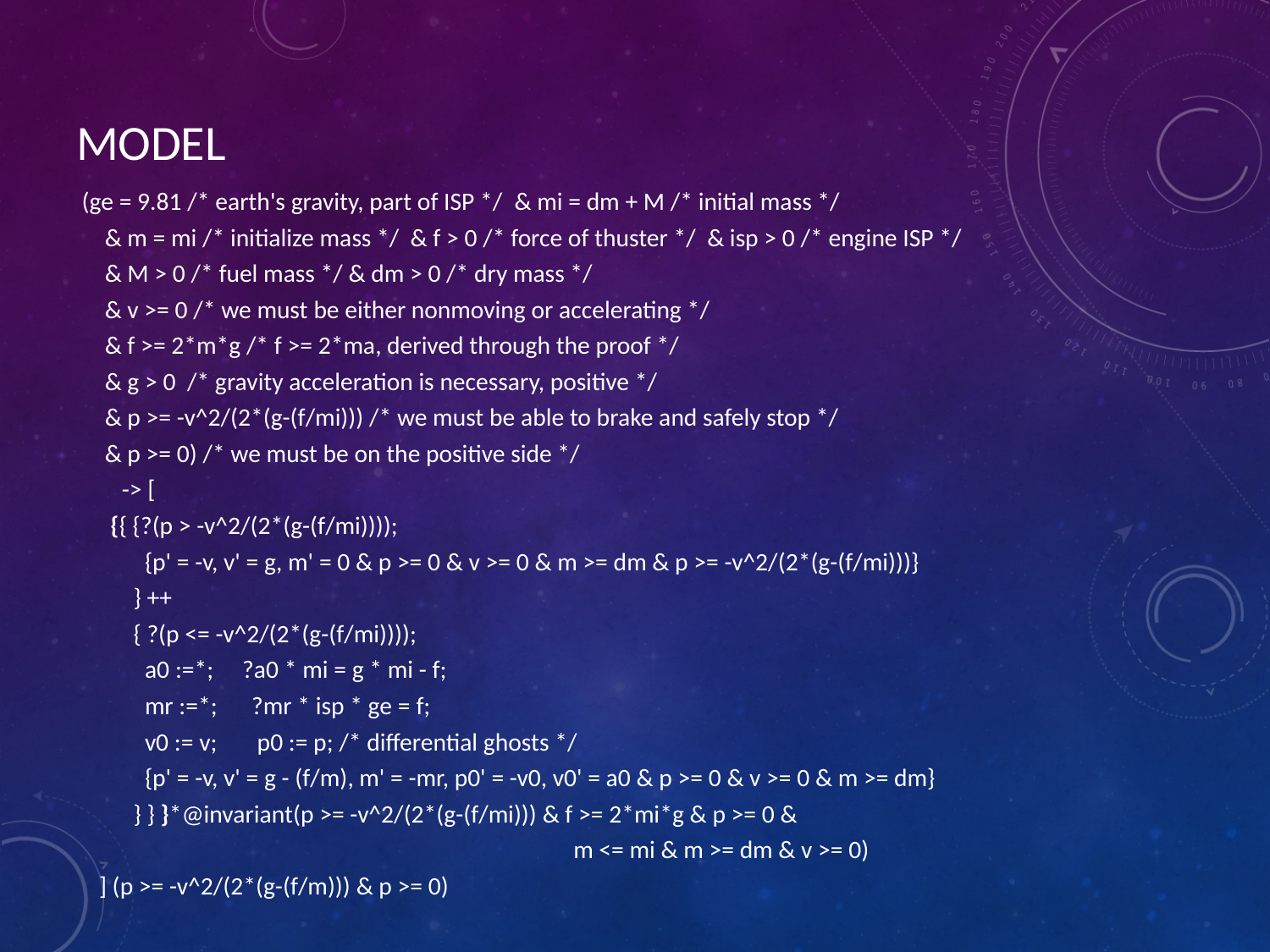

# Model
 (ge = 9.81 /* earth's gravity, part of ISP */  & mi = dm + M /* initial mass */
     & m = mi /* initialize mass */  & f > 0 /* force of thuster */  & isp > 0 /* engine ISP */
     & M > 0 /* fuel mass */ & dm > 0 /* dry mass */
     & v >= 0 /* we must be either nonmoving or accelerating */
     & f >= 2*m*g /* f >= 2*ma, derived through the proof */
     & g > 0  /* gravity acceleration is necessary, positive */
     & p >= -v^2/(2*(g-(f/mi))) /* we must be able to brake and safely stop */
     & p >= 0) /* we must be on the positive side */
        -> [
      {{ {?(p > -v^2/(2*(g-(f/mi))));
            {p' = -v, v' = g, m' = 0 & p >= 0 & v >= 0 & m >= dm & p >= -v^2/(2*(g-(f/mi)))}
          } ++
          { ?(p <= -v^2/(2*(g-(f/mi))));
            a0 :=*;     ?a0 * mi = g * mi - f;
            mr :=*;      ?mr * isp * ge = f;
            v0 := v;       p0 := p; /* differential ghosts */
            {p' = -v, v' = g - (f/m), m' = -mr, p0' = -v0, v0' = a0 & p >= 0 & v >= 0 & m >= dm}
          } } }*@invariant(p >= -v^2/(2*(g-(f/mi))) & f >= 2*mi*g & p >= 0 &
                                                                                       m <= mi & m >= dm & v >= 0)
    ] (p >= -v^2/(2*(g-(f/m))) & p >= 0)